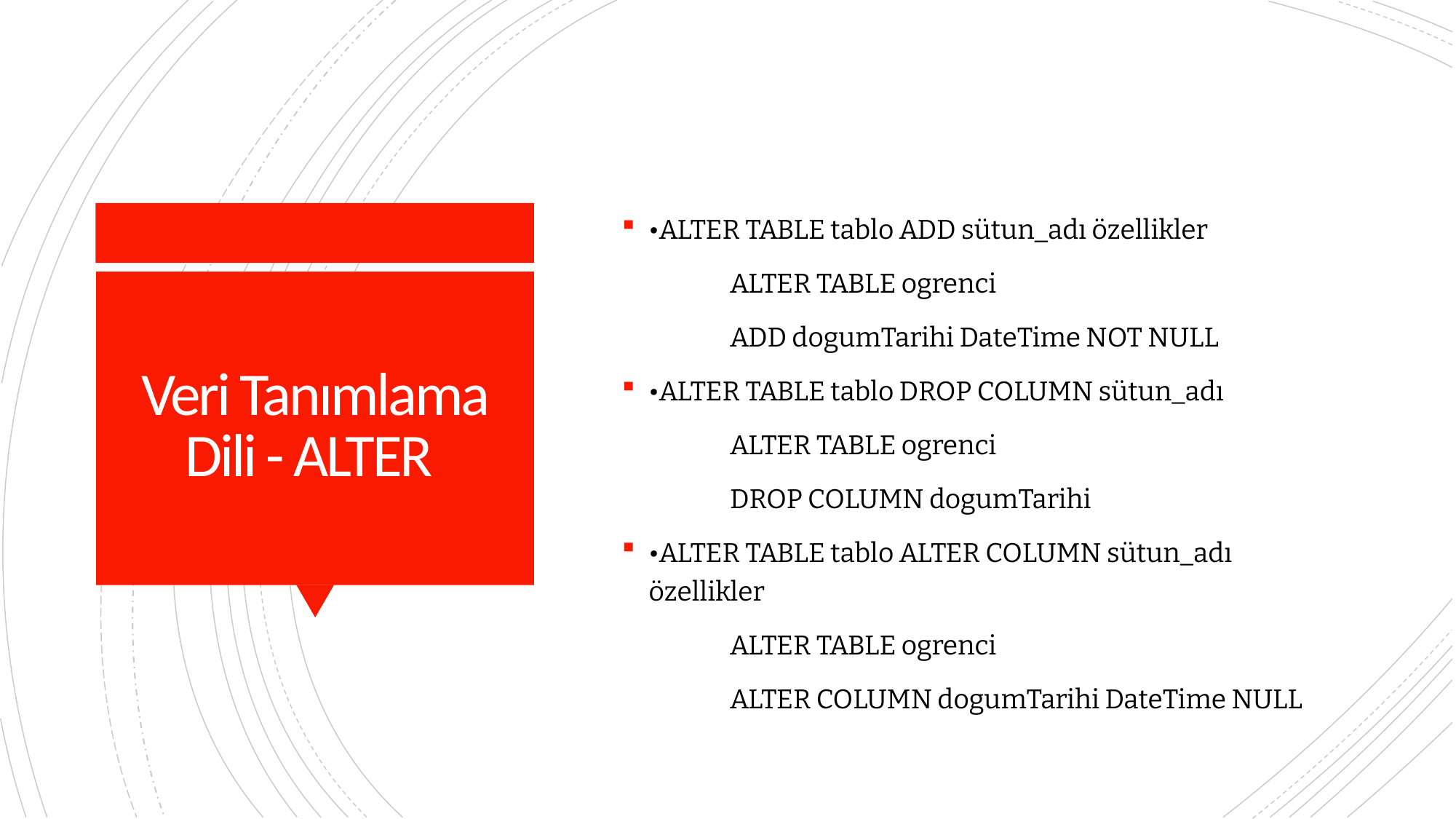

•ALTER TABLE tablo ADD sütun_adı özellikler
	ALTER TABLE ogrenci
	ADD dogumTarihi DateTime NOT NULL
•ALTER TABLE tablo DROP COLUMN sütun_adı
	ALTER TABLE ogrenci
	DROP COLUMN dogumTarihi
•ALTER TABLE tablo ALTER COLUMN sütun_adı özellikler
	ALTER TABLE ogrenci
	ALTER COLUMN dogumTarihi DateTime NULL
# Veri Tanımlama Dili - ALTER